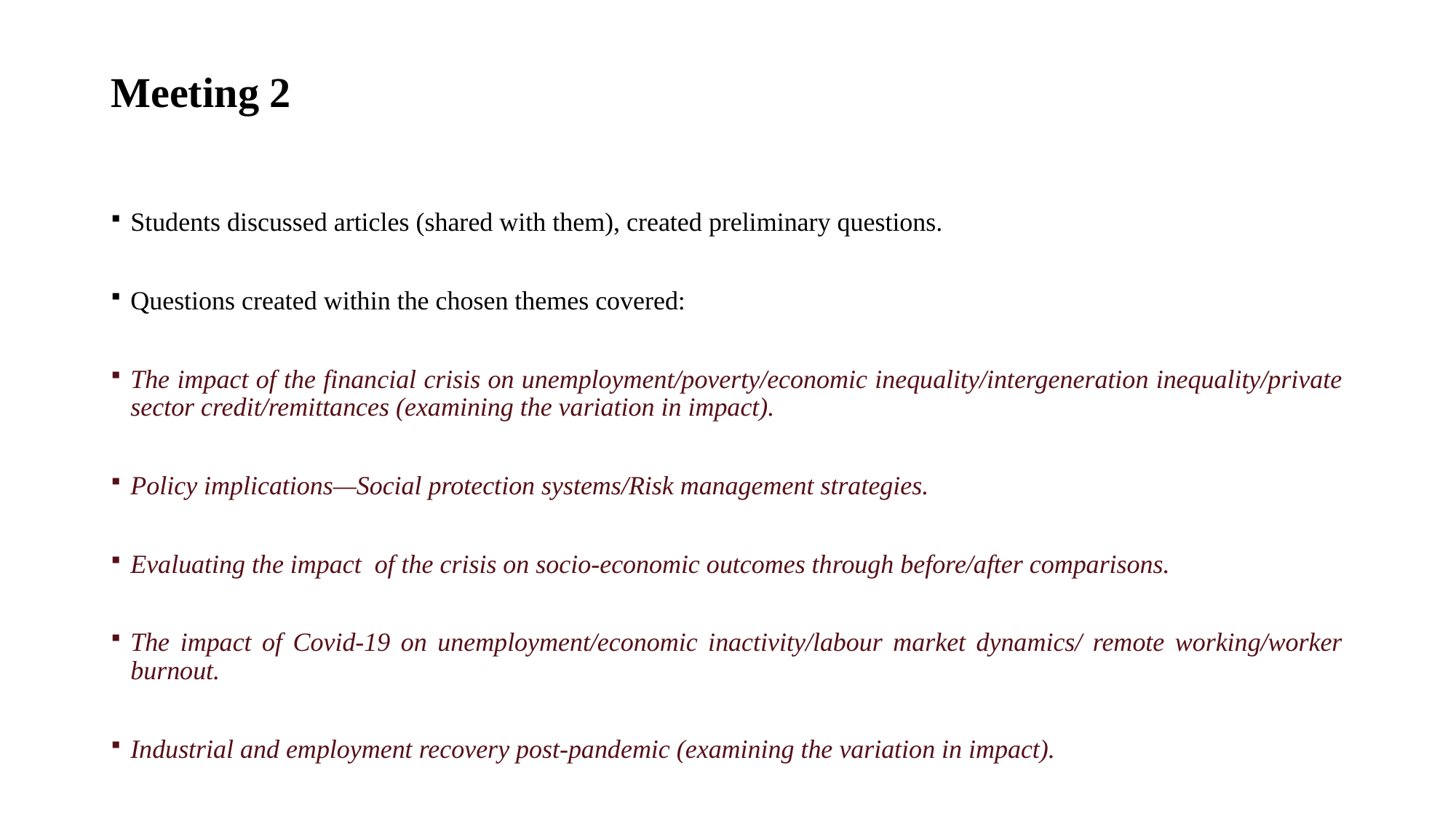

# Meeting 2

Students discussed articles (shared with them), created preliminary questions.

Questions created within the chosen themes covered:

The impact of the financial crisis on unemployment/poverty/economic inequality/intergeneration inequality/private sector credit/remittances (examining the variation in impact).

Policy implications—Social protection systems/Risk management strategies.

Evaluating the impact  of the crisis on socio-economic outcomes through before/after comparisons.

The impact of Covid-19 on unemployment/economic inactivity/labour market dynamics/ remote working/worker burnout.

Industrial and employment recovery post-pandemic (examining the variation in impact).